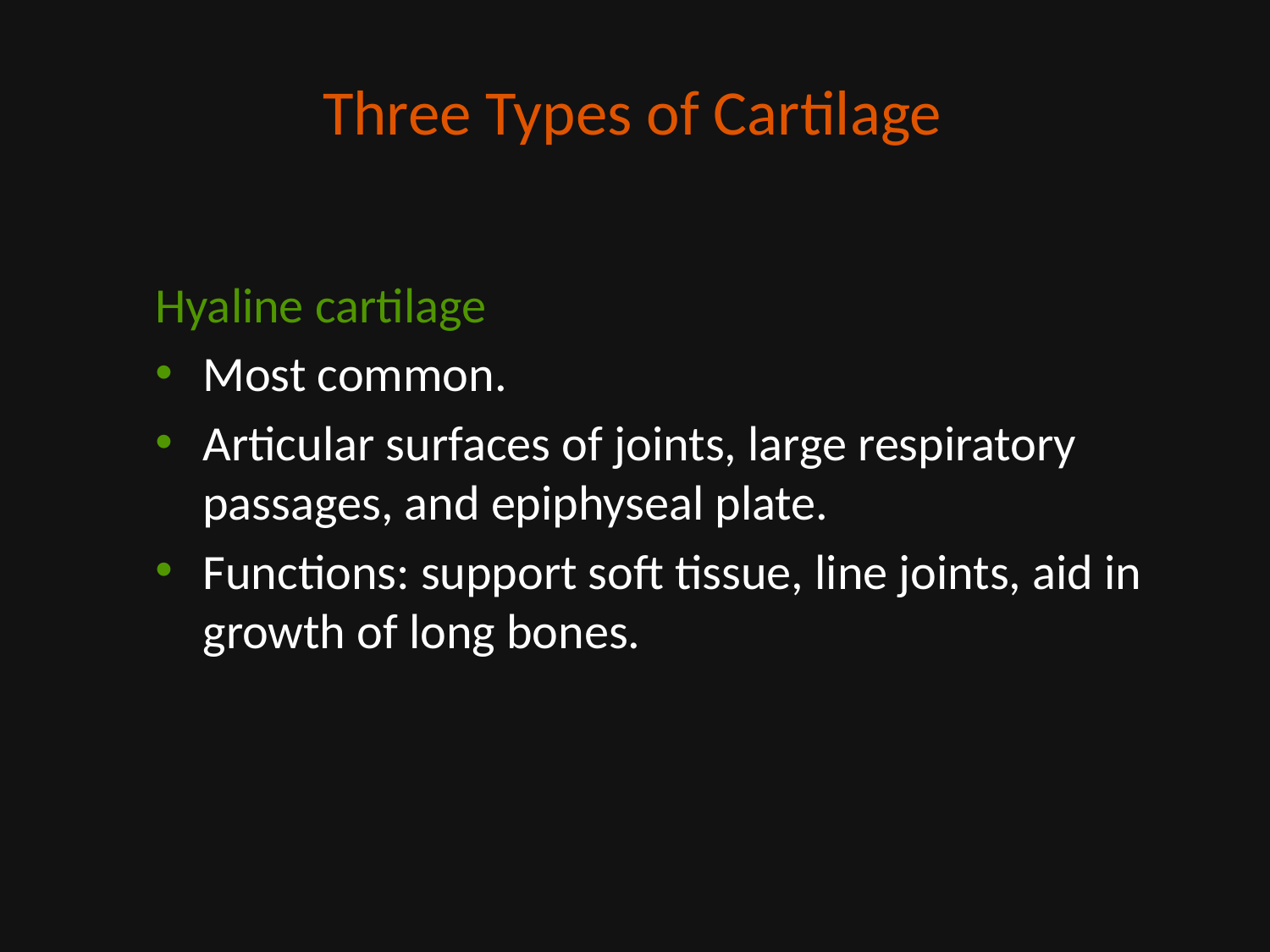

# Three Types of Cartilage
Hyaline cartilage
Most common.
Articular surfaces of joints, large respiratory passages, and epiphyseal plate.
Functions: support soft tissue, line joints, aid in growth of long bones.